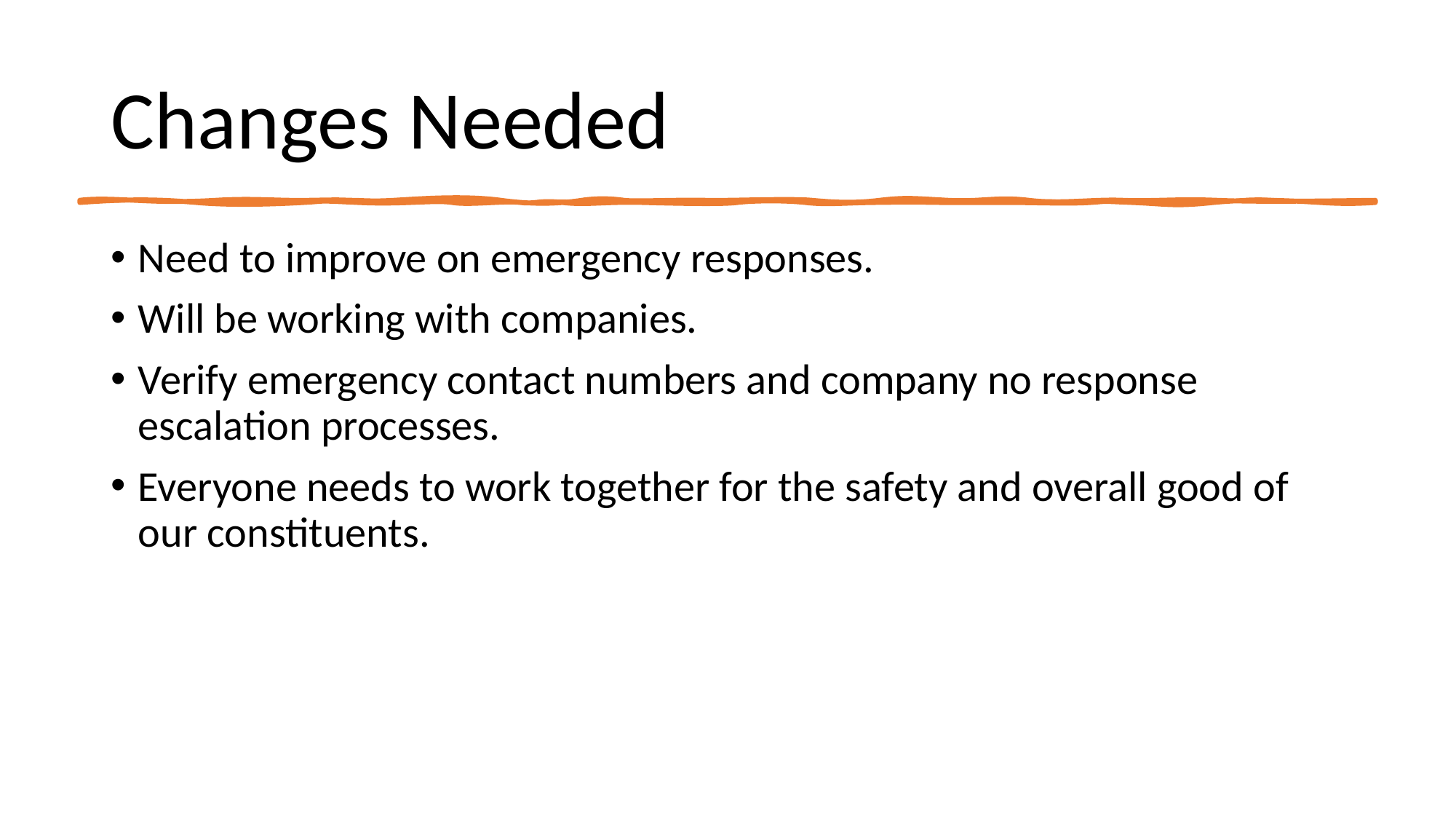

# Changes Needed

Need to improve on emergency responses.
Will be working with companies.
Verify emergency contact numbers and company no response escalation processes.
Everyone needs to work together for the safety and overall good of our constituents.